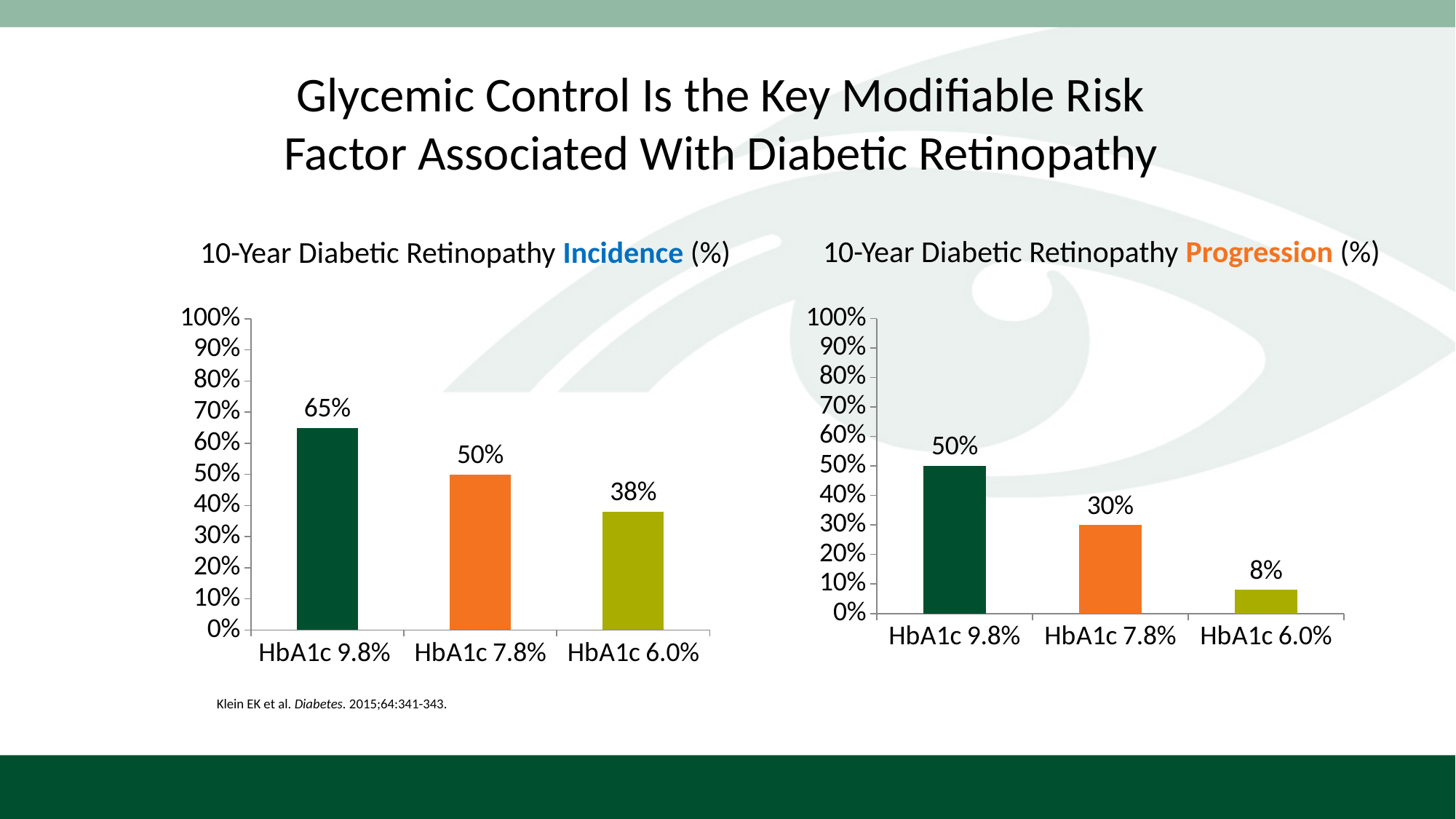

# Glycemic Control Is the Key Modifiable Risk Factor Associated With Diabetic Retinopathy
10-Year Diabetic Retinopathy Progression (%)
10-Year Diabetic Retinopathy Incidence (%)

### Chart

| Category | 5-Year Incidence of DR (%) |
|---|---|
| HbA1c 9.8%  | 0.65 |
| HbA1c 7.8% | 0.5 |
| HbA1c 6.0% | 0.38 |

### Chart

| Category | 10-Year Progression of DR |
|---|---|
| HbA1c 9.8% | 0.5 |
| HbA1c 7.8% | 0.3 |
| HbA1c 6.0% | 0.08 |
Klein EK et al. Diabetes. 2015;64:341-343.